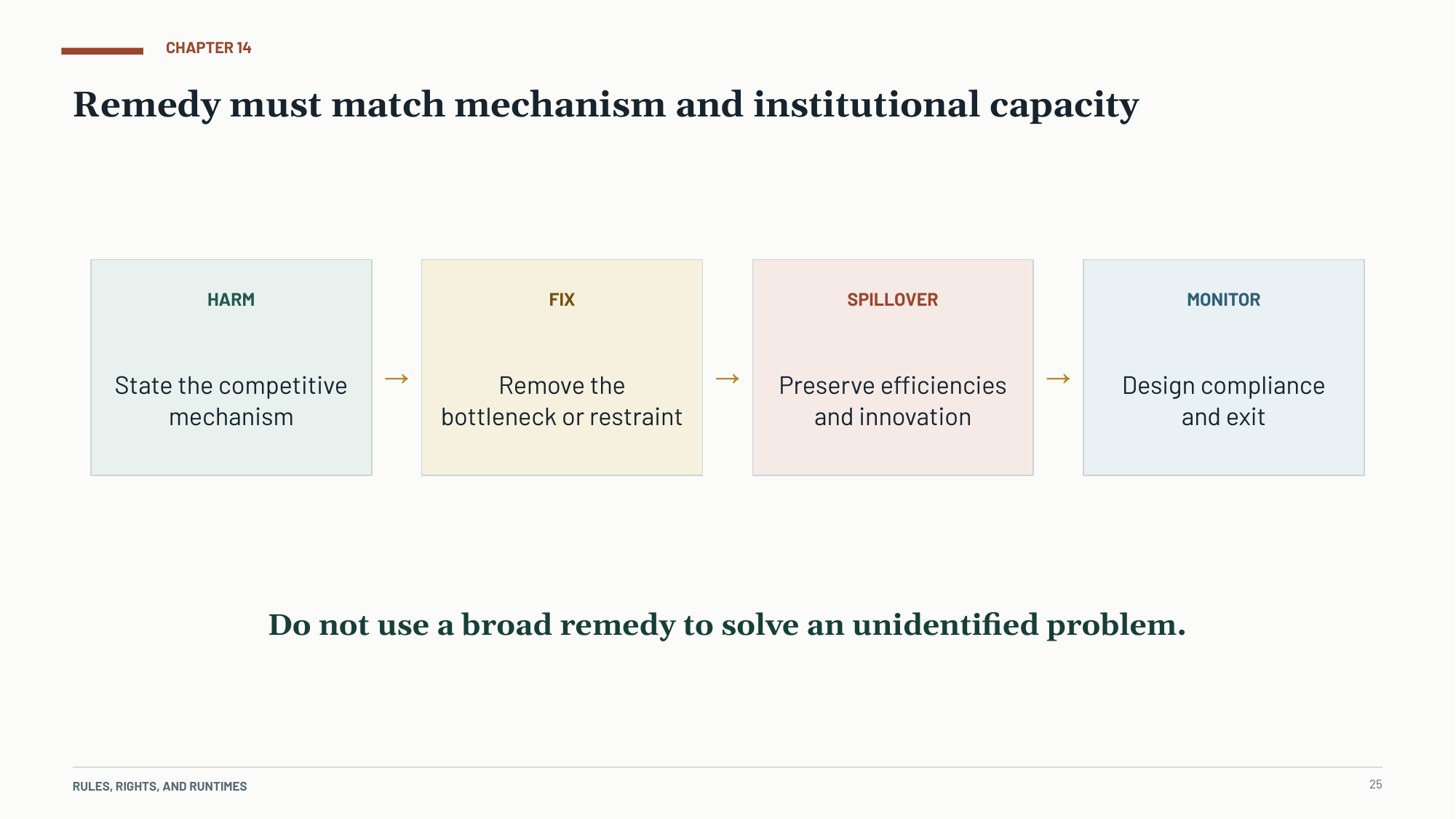

CHAPTER 14

Remedy must match mechanism and institutional capacity

HARM
FIX
SPILLOVER
MONITOR
State the competitive mechanism
→
Remove the bottleneck or restraint
→
Preserve efficiencies and innovation
→
Design compliance and exit
Do not use a broad remedy to solve an unidentified problem.

25
RULES, RIGHTS, AND RUNTIMES